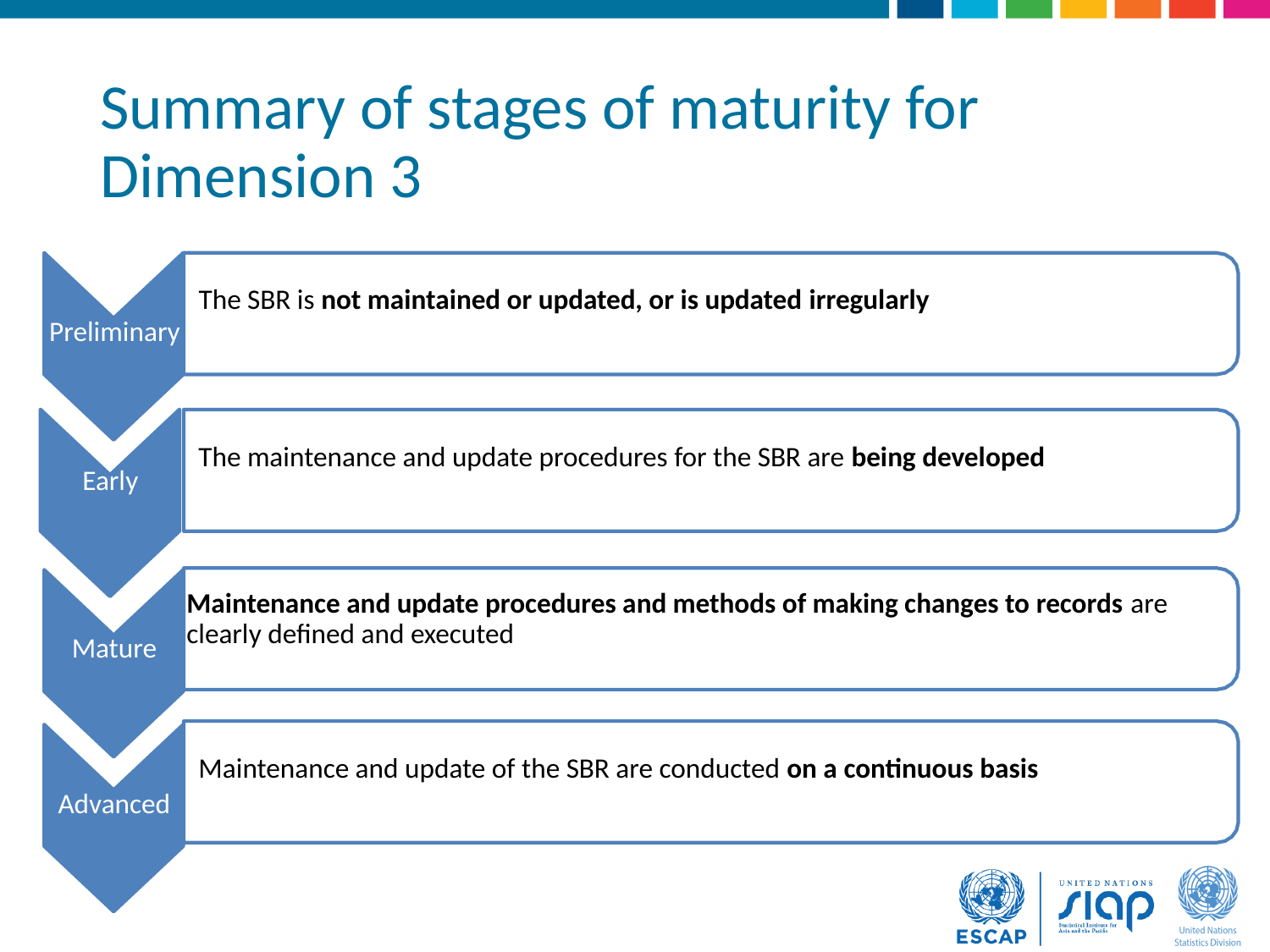

# Summary of stages of maturity for Dimension 3

The SBR is not maintained or updated, or is updated irregularly
Preliminary

The maintenance and update procedures for the SBR are being developed
Early

Maintenance and update procedures and methods of making changes to records are clearly defined and executed
Mature

Maintenance and update of the SBR are conducted on a continuous basis

Advanced